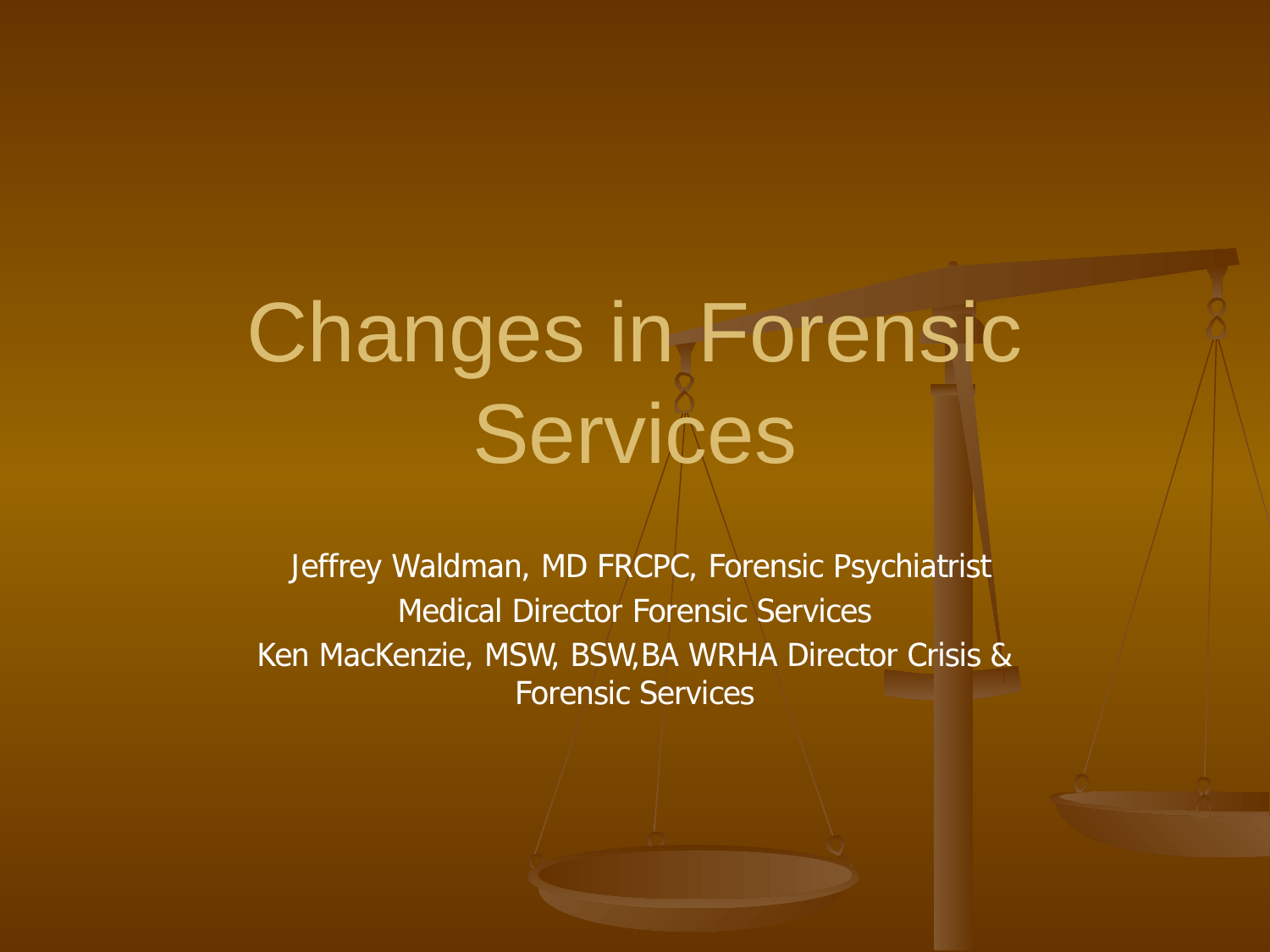

# Changes in Forensic Services
 Jeffrey Waldman, MD FRCPC, Forensic Psychiatrist
Medical Director Forensic Services
Ken MacKenzie, MSW, BSW,BA WRHA Director Crisis & Forensic Services